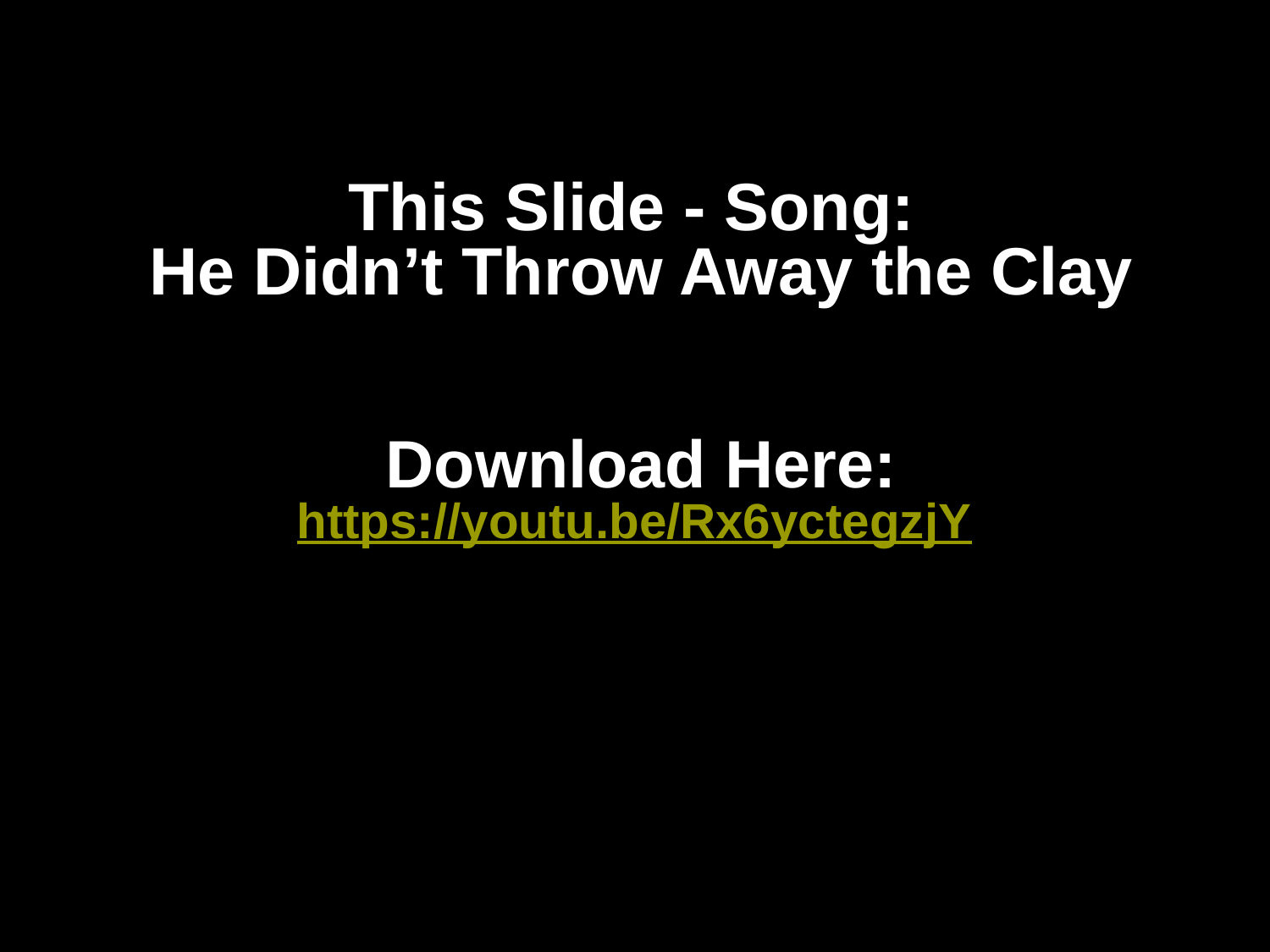

# This Slide - Song: He Didn’t Throw Away the Clay Download Here: https://youtu.be/Rx6yctegzjY